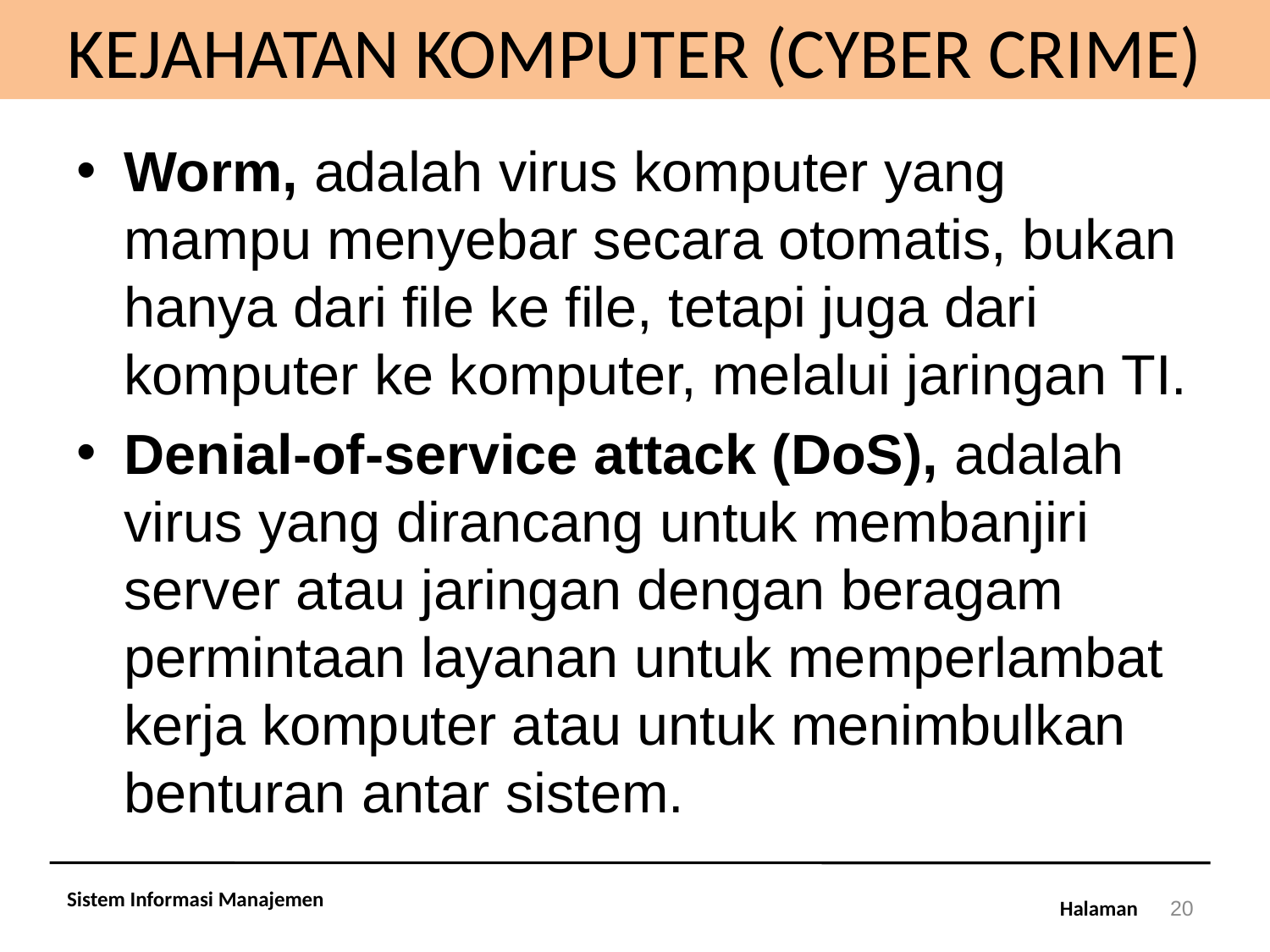

# KEJAHATAN KOMPUTER (CYBER CRIME)
Worm, adalah virus komputer yang mampu menyebar secara otomatis, bukan hanya dari file ke file, tetapi juga dari komputer ke komputer, melalui jaringan TI.
Denial-of-service attack (DoS), adalah virus yang dirancang untuk membanjiri server atau jaringan dengan beragam permintaan layanan untuk memperlambat kerja komputer atau untuk menimbulkan benturan antar sistem.

Sistem Informasi Manajemen
20